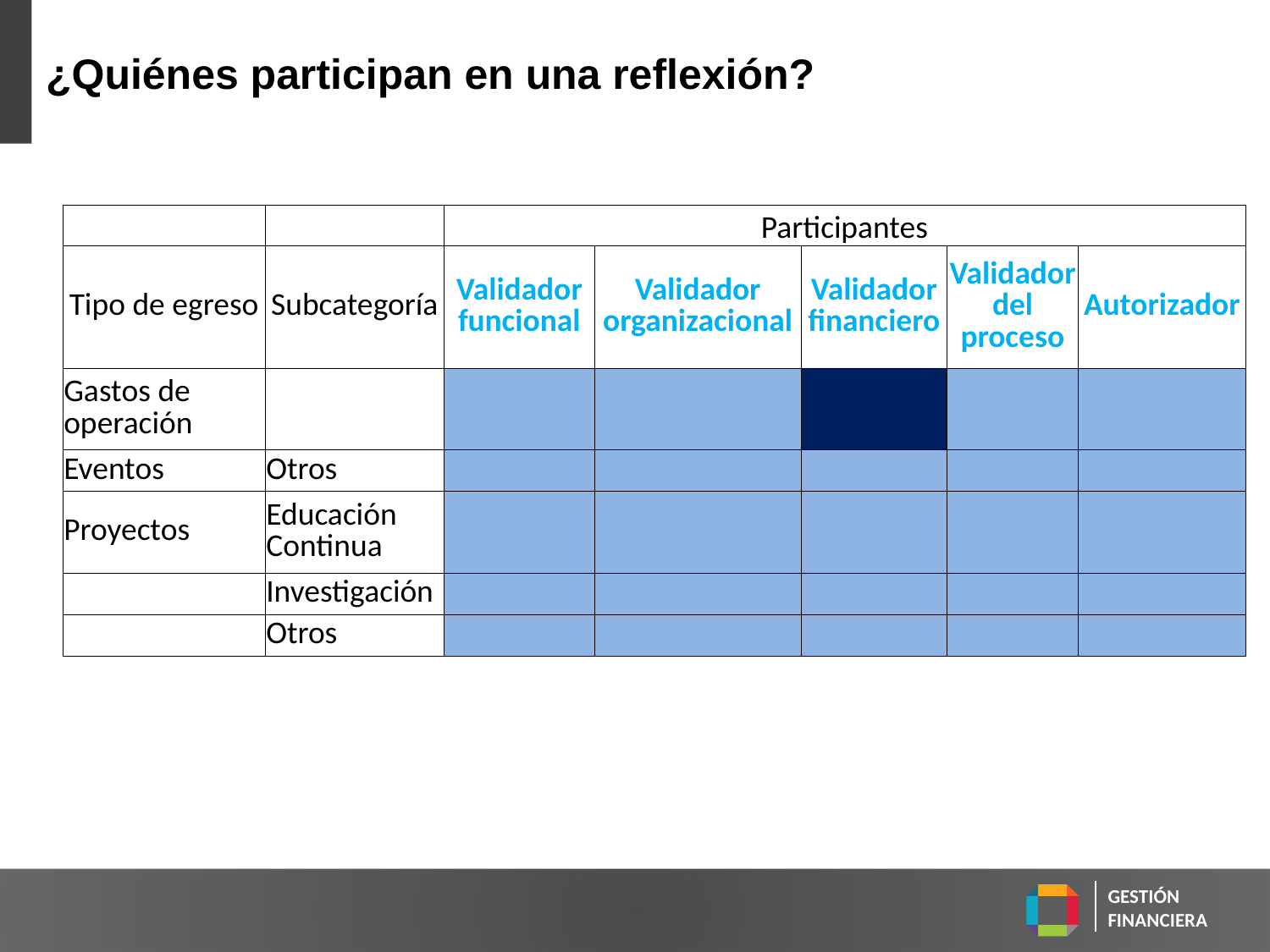

# ¿Quiénes participan en una reflexión?
|  |  | Participantes |  |  |  |  |
| --- | --- | --- | --- | --- | --- | --- |
| Tipo de egreso | Subcategoría | Validador funcional | Validador organizacional | Validador financiero | Validador del proceso | Autorizador |
| Gastos de operación |  |  |  |  |  |  |
| Eventos | Otros |  |  |  |  |  |
| Proyectos | Educación Continua |  |  |  |  |  |
|  | Investigación |  |  |  |  |  |
|  | Otros |  |  |  |  |  |